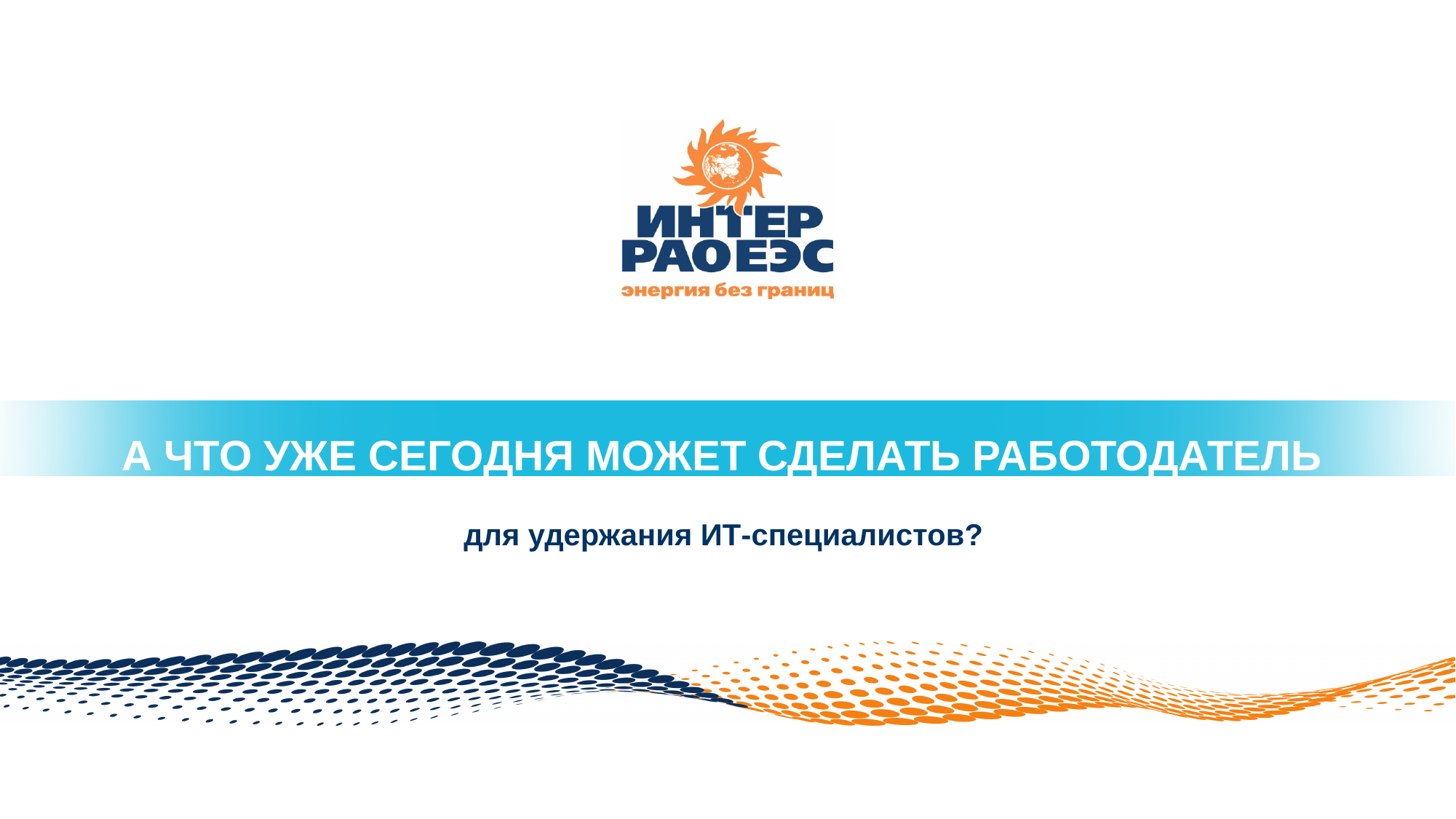

А ЧТО УЖЕ СЕГОДНЯ МОЖЕТ СДЕЛАТЬ РАБОТОДАТЕЛЬ
для удержания ИТ-специалистов?